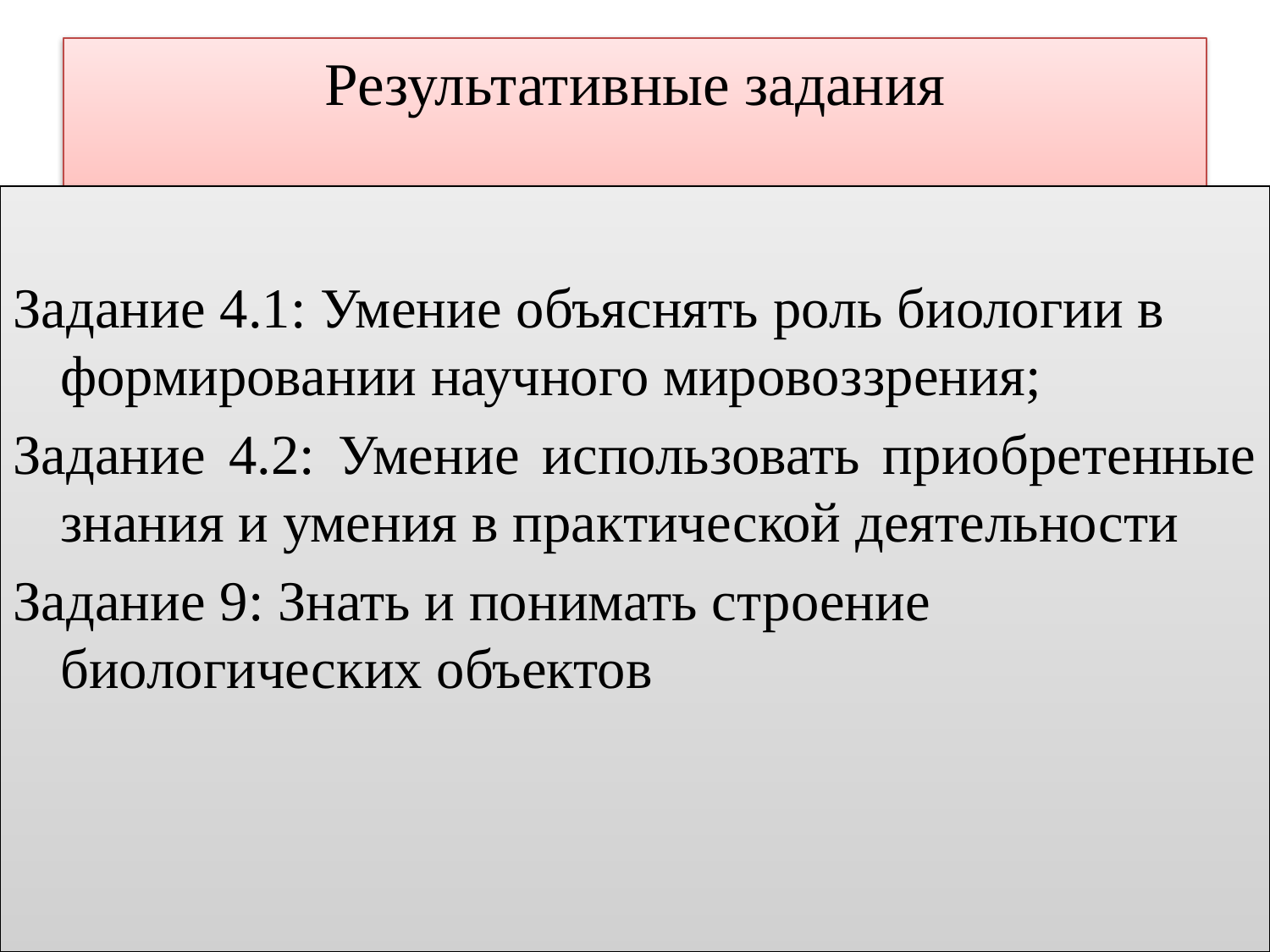

# Результативные задания

Задание 4.1: Умение объяснять роль биологии в формировании научного мировоззрения;
Задание 4.2: Умение использовать приобретенные знания и умения в практической деятельности
Задание 9: Знать и понимать строение биологических объектов